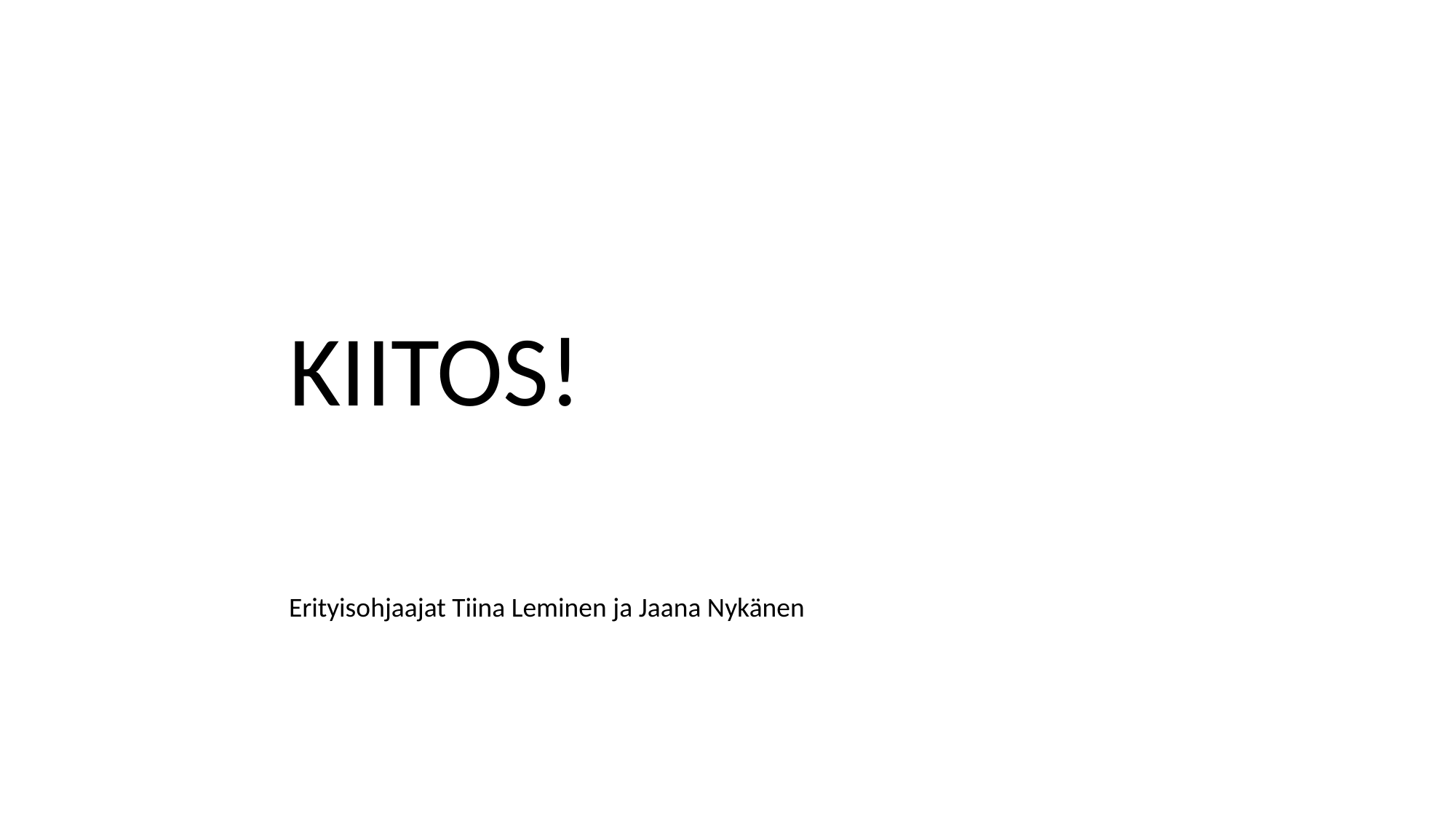

KIITOS!

Erityisohjaajat Tiina Leminen ja Jaana Nykänen